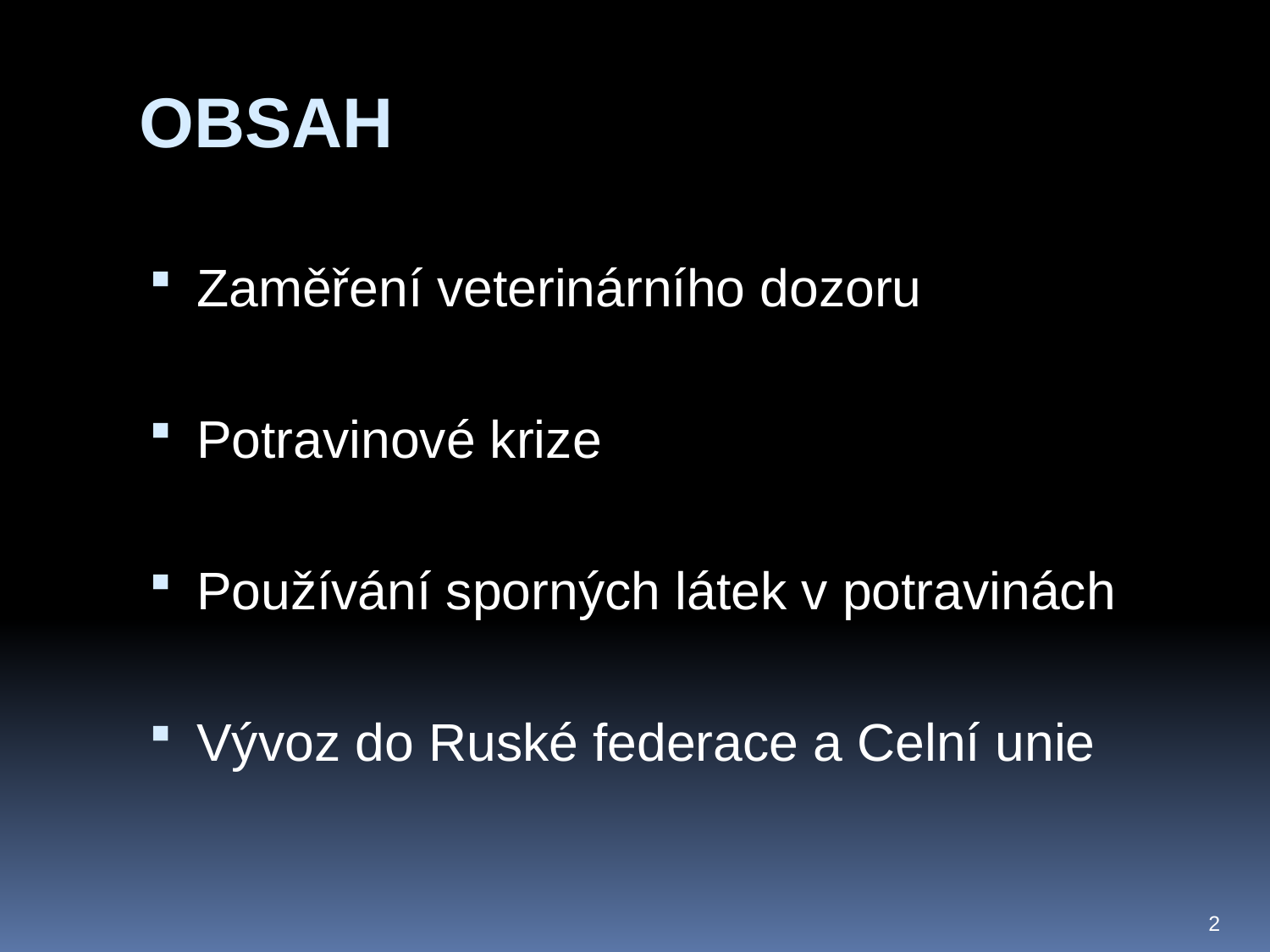

# Obsah
Zaměření veterinárního dozoru

Potravinové krize

Používání sporných látek v potravinách

Vývoz do Ruské federace a Celní unie
2